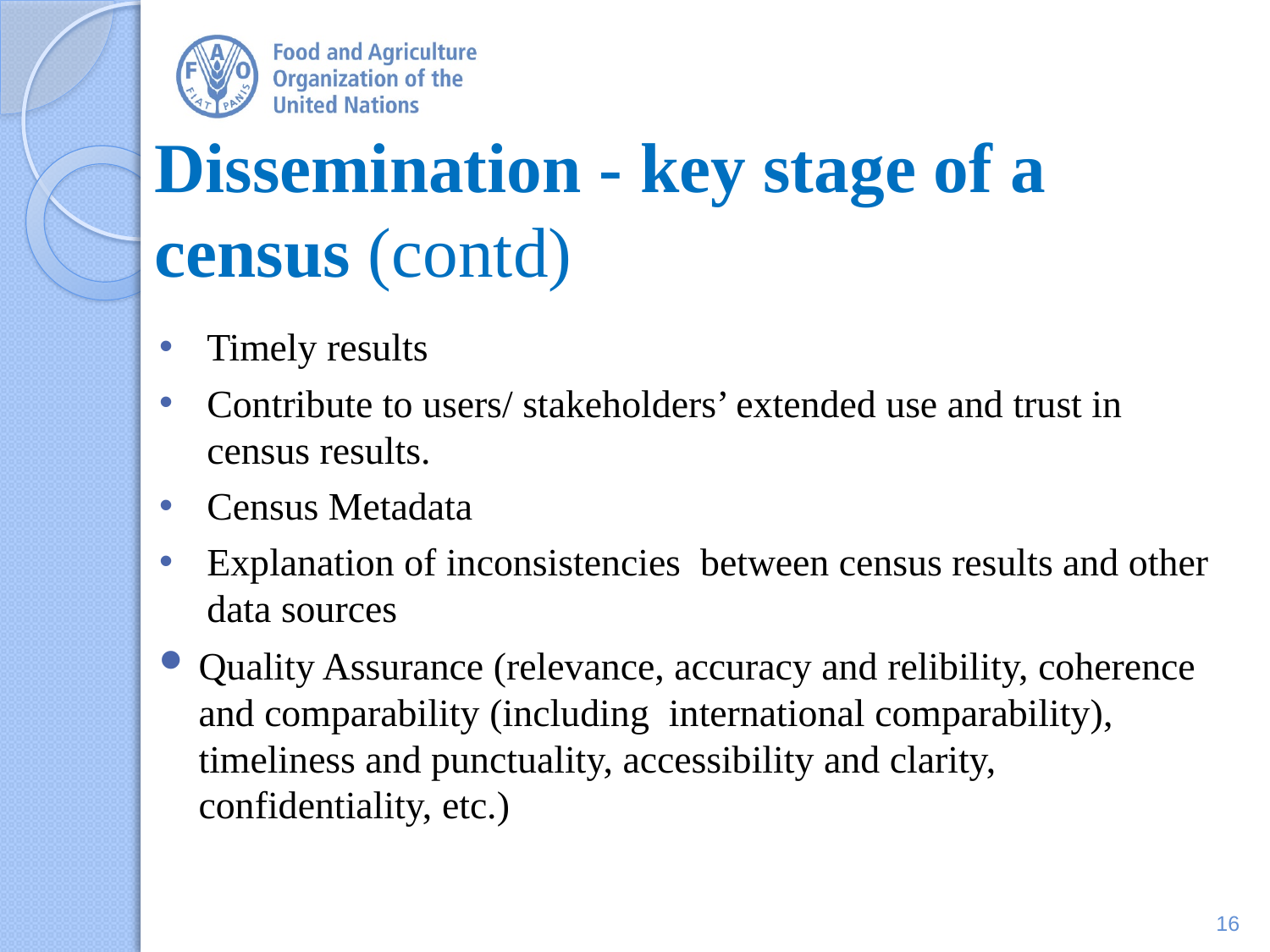

# Dissemination - key stage of a census (contd)
Timely results
Contribute to users/ stakeholders’ extended use and trust in census results.
Census Metadata
Explanation of inconsistencies  between census results and other data sources
Quality Assurance (relevance, accuracy and relibility, coherence and comparability (including  international comparability), timeliness and punctuality, accessibility and clarity, confidentiality, etc.)

16